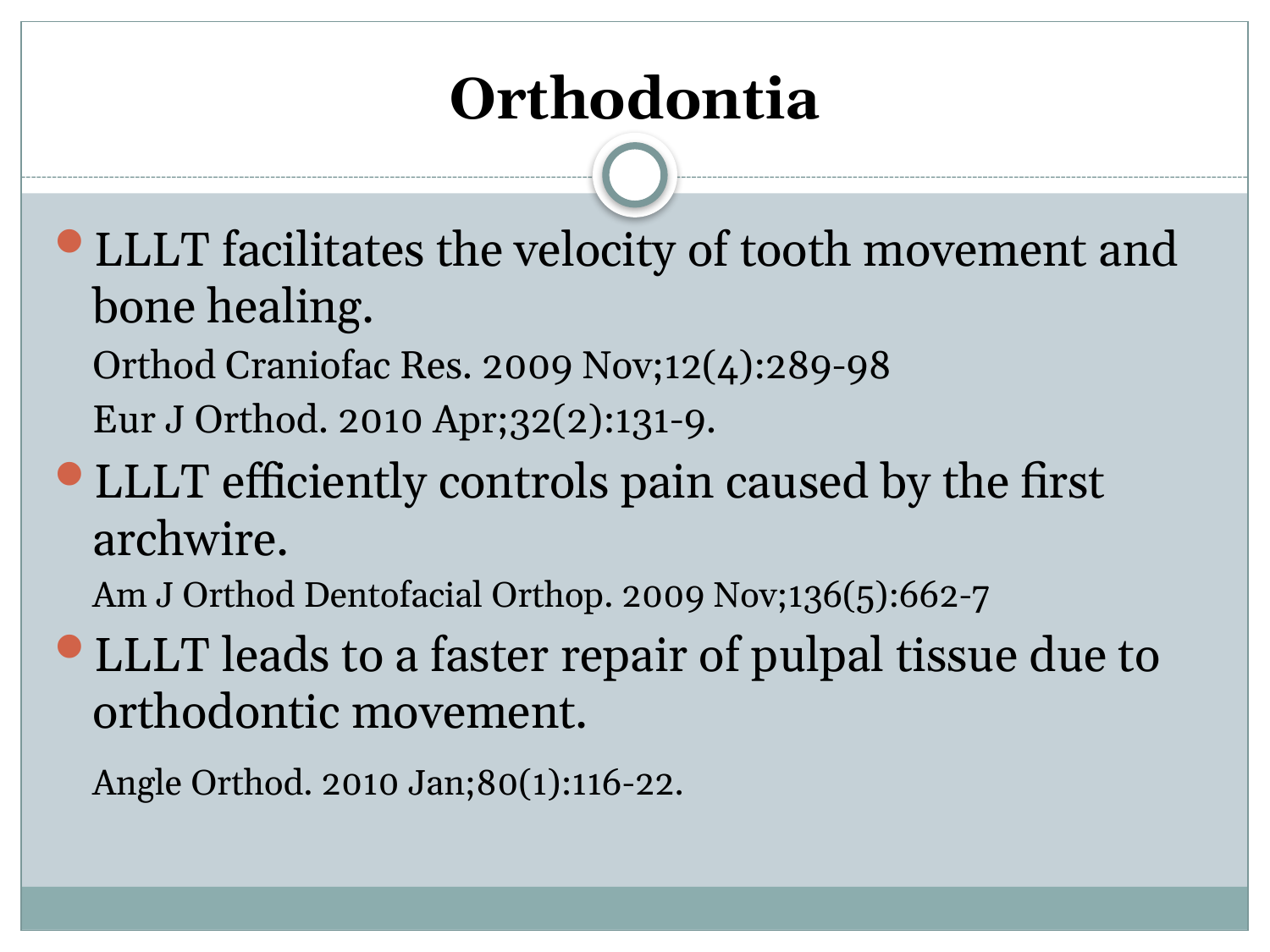

# Orthodontia
LLLT facilitates the velocity of tooth movement and bone healing.
	Orthod Craniofac Res. 2009 Nov;12(4):289-98
	Eur J Orthod. 2010 Apr;32(2):131-9.
LLLT efficiently controls pain caused by the first archwire.
	Am J Orthod Dentofacial Orthop. 2009 Nov;136(5):662-7
LLLT leads to a faster repair of pulpal tissue due to orthodontic movement.
	Angle Orthod. 2010 Jan;80(1):116-22.